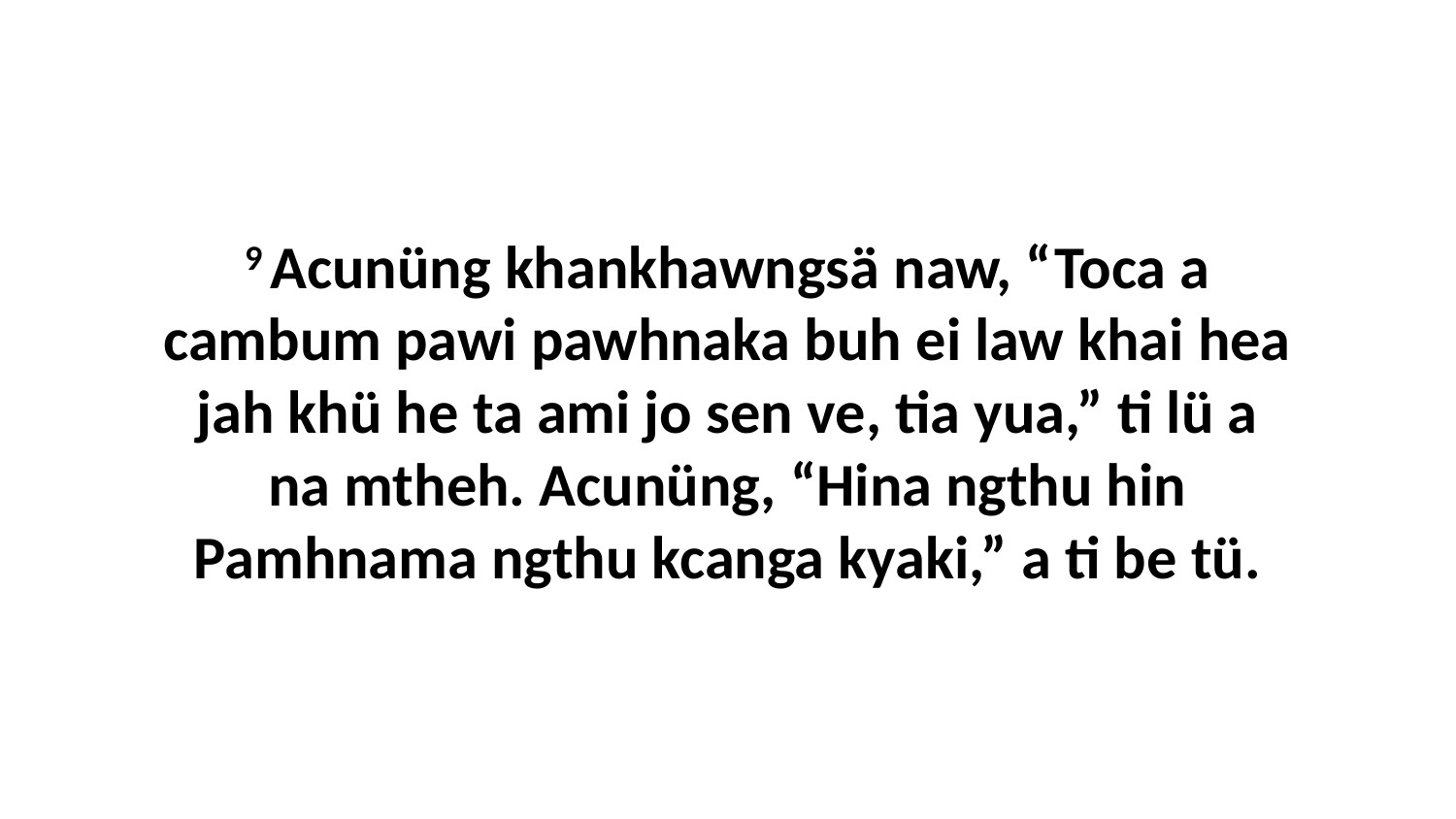

9 Acunüng khankhawngsä naw, “Toca a cambum pawi pawhnaka buh ei law khai hea jah khü he ta ami jo sen ve, tia yua,” ti lü a na mtheh. Acunüng, “Hina ngthu hin Pamhnama ngthu kcanga kyaki,” a ti be tü.